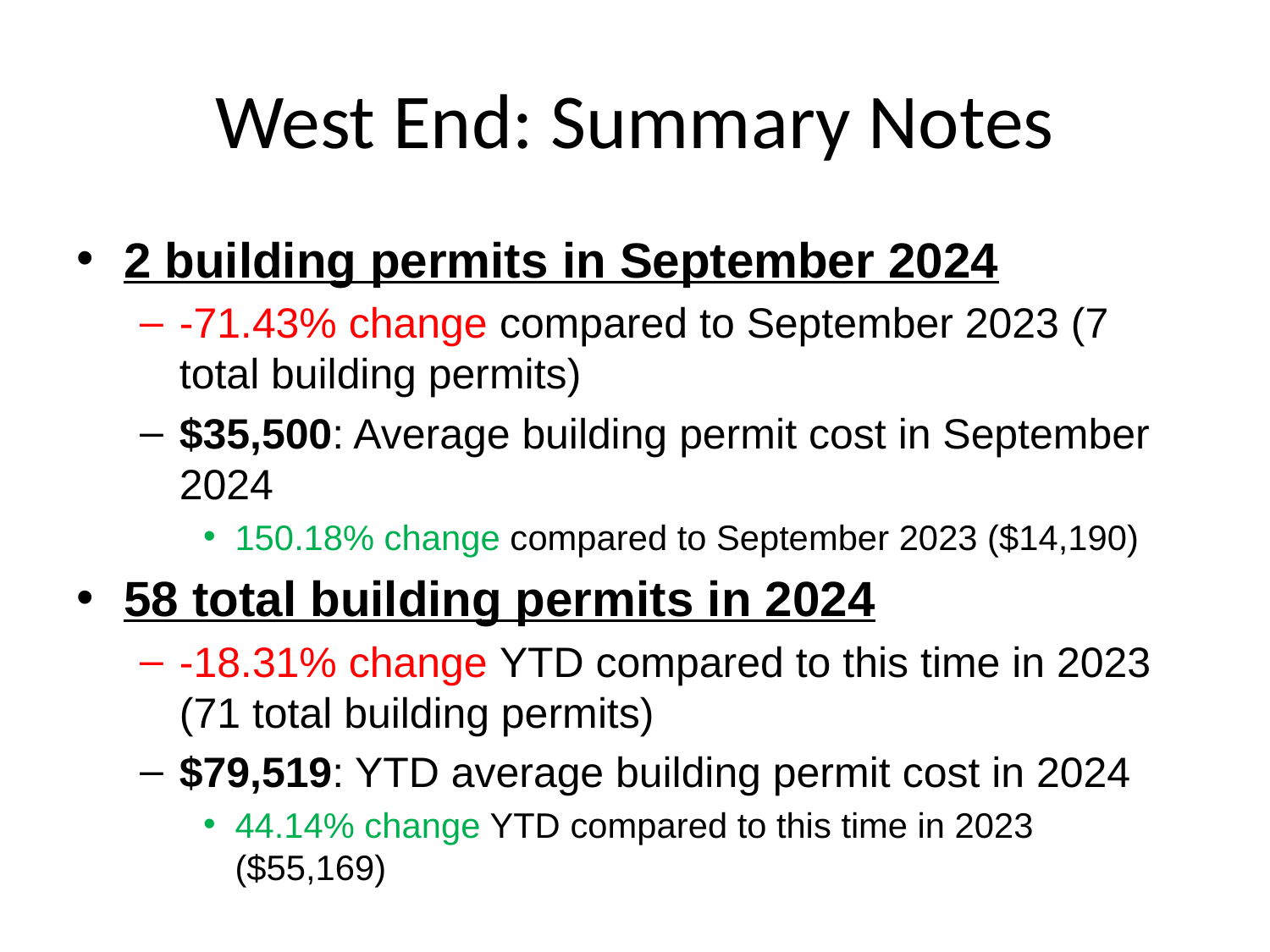

# West End: Summary Notes
2 building permits in September 2024
-71.43% change compared to September 2023 (7 total building permits)
$35,500: Average building permit cost in September 2024
150.18% change compared to September 2023 ($14,190)
58 total building permits in 2024
-18.31% change YTD compared to this time in 2023 (71 total building permits)
$79,519: YTD average building permit cost in 2024
44.14% change YTD compared to this time in 2023 ($55,169)